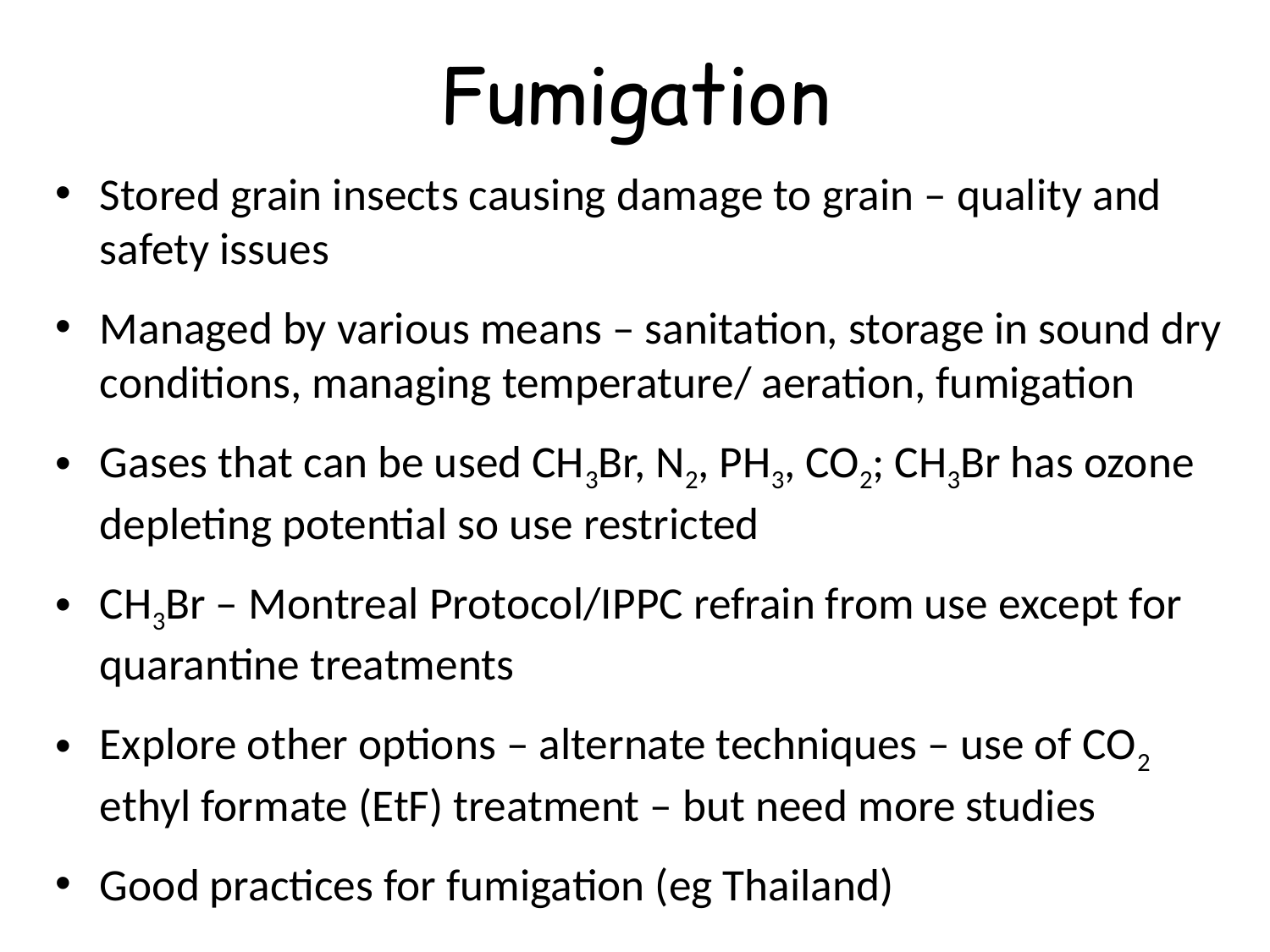

# Fumigation
Stored grain insects causing damage to grain – quality and safety issues
Managed by various means – sanitation, storage in sound dry conditions, managing temperature/ aeration, fumigation
Gases that can be used CH3Br, N2, PH3, CO2; CH3Br has ozone depleting potential so use restricted
CH3Br – Montreal Protocol/IPPC refrain from use except for quarantine treatments
Explore other options – alternate techniques – use of CO2 ethyl formate (EtF) treatment – but need more studies
Good practices for fumigation (eg Thailand)